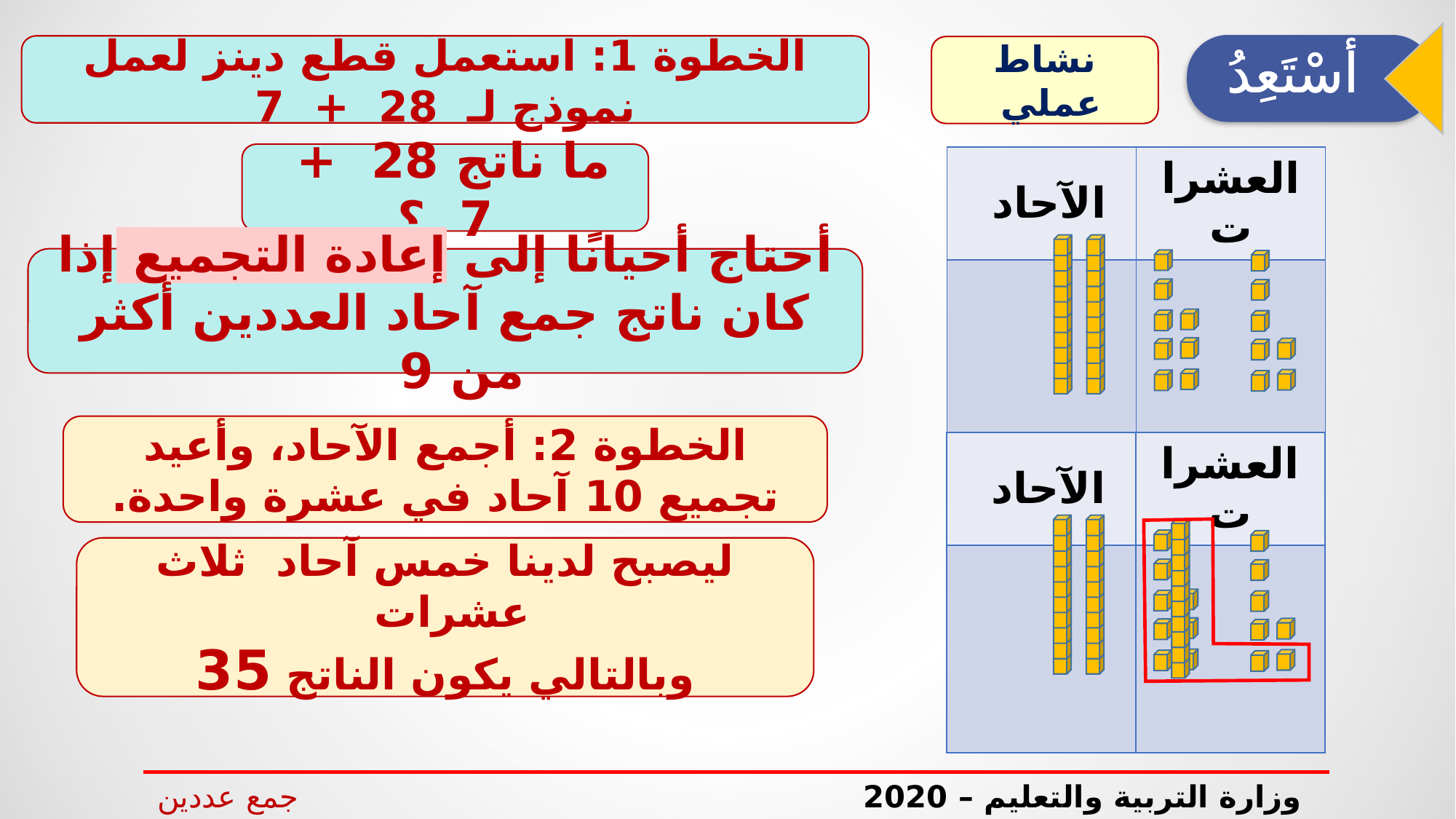

أسْتَعِدُ

الخطوة 1: استعمل قطع دينز لعمل نموذج لـ  28  +  7
نشاط عملي
ما ناتج 28  +  7  ؟
| الآحاد | العشرات |
| --- | --- |
|  |  |

أحتاج أحيانًا إلى إعادة التجميع إذا كان ناتج جمع آحاد العددين أكثر من 9

الخطوة 2: أجمع الآحاد، وأعيد تجميع 10 آحاد في عشرة واحدة.

| الآحاد | العشرات |
| --- | --- |
|  |  |

ليصبح لدينا خمس آحاد  ثلاث عشرات
وبالتالي يكون الناتج 35

وزارة التربية والتعليم – 2020               		                                 جمع عددين كل منهما مكون من رقمين- الصف الثالث الابتدائي